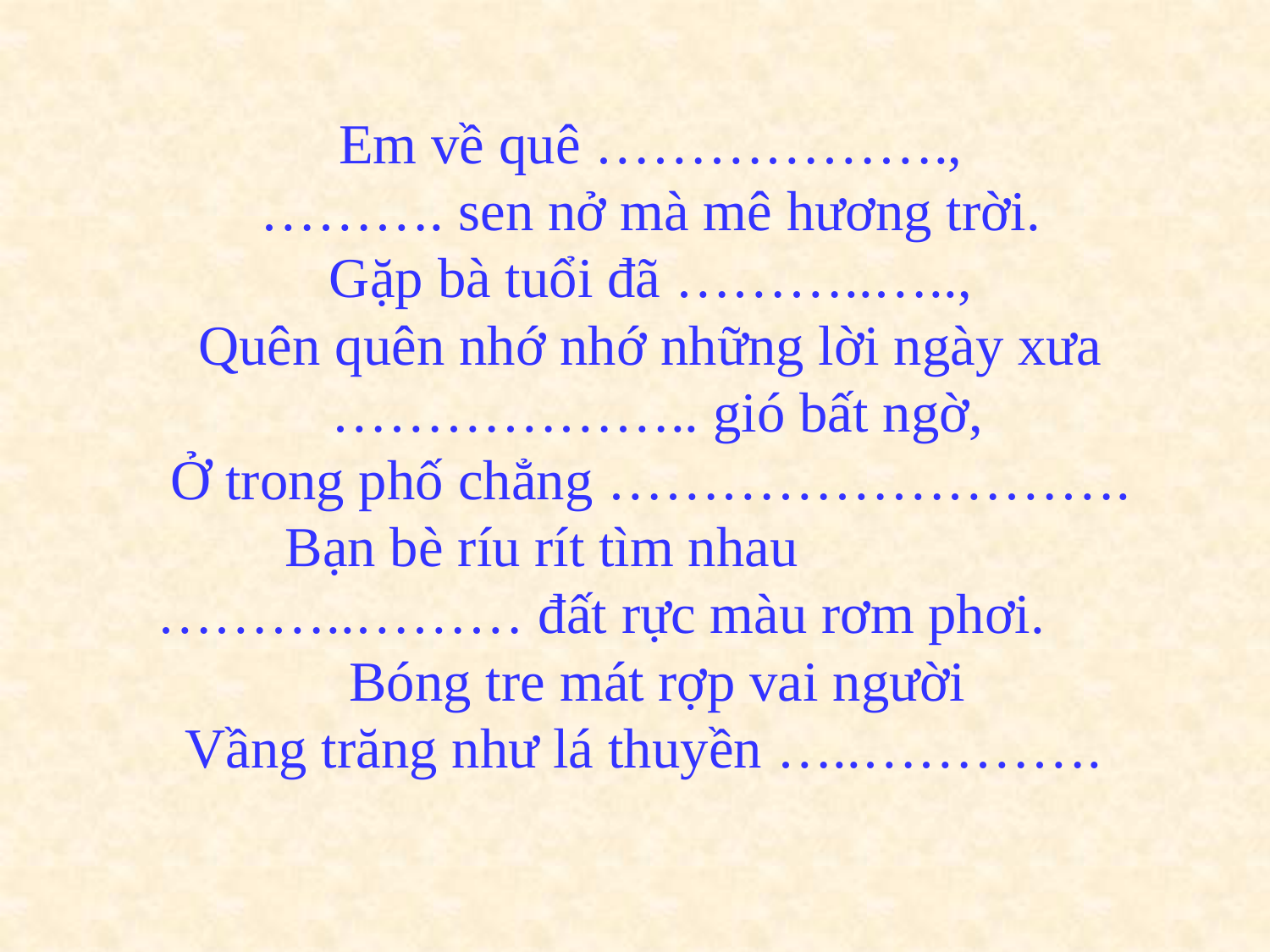

Em về quê ……………….,
………. sen nở mà mê hương trời.
Gặp bà tuổi đã ………..…..,
Quên quên nhớ nhớ những lời ngày xưa
 ……………….. gió bất ngờ,
Ở trong phố chẳng ……………………….
              Bạn bè ríu rít tìm nhau
………..……… đất rực màu rơm phơi.
 Bóng tre mát rợp vai người
Vầng trăng như lá thuyền …..………….